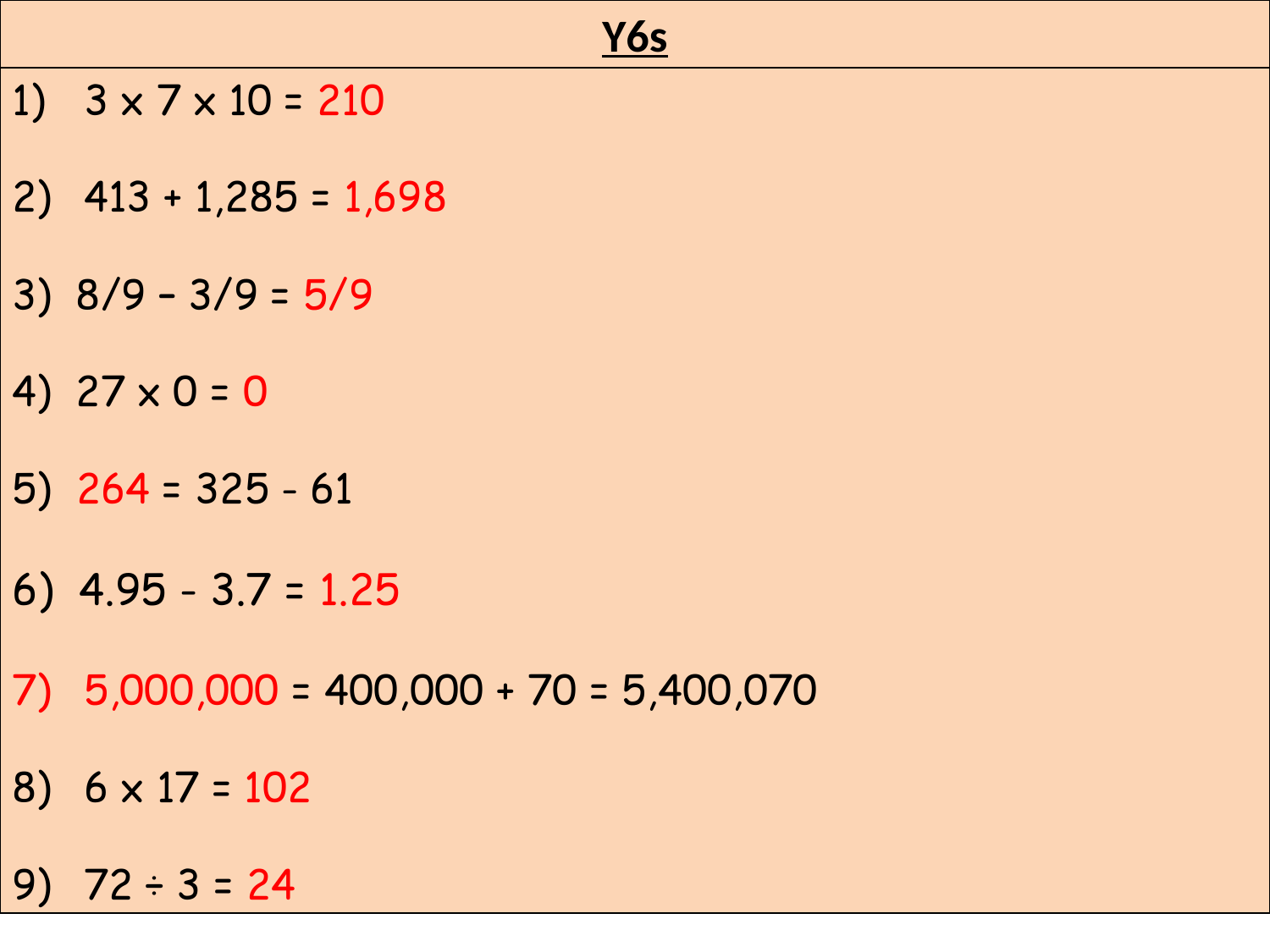

Y6s
3 x 7 x 10 = 210

413 + 1,285 = 1,698

3)  8/9 – 3/9 = 5/9

4)  27 x 0 = 0

5)  264 = 325 - 61

6)  4.95 - 3.7 = 1.25

5,000,000 = 400,000 + 70 = 5,400,070

6 x 17 = 102

72 ÷ 3 = 24